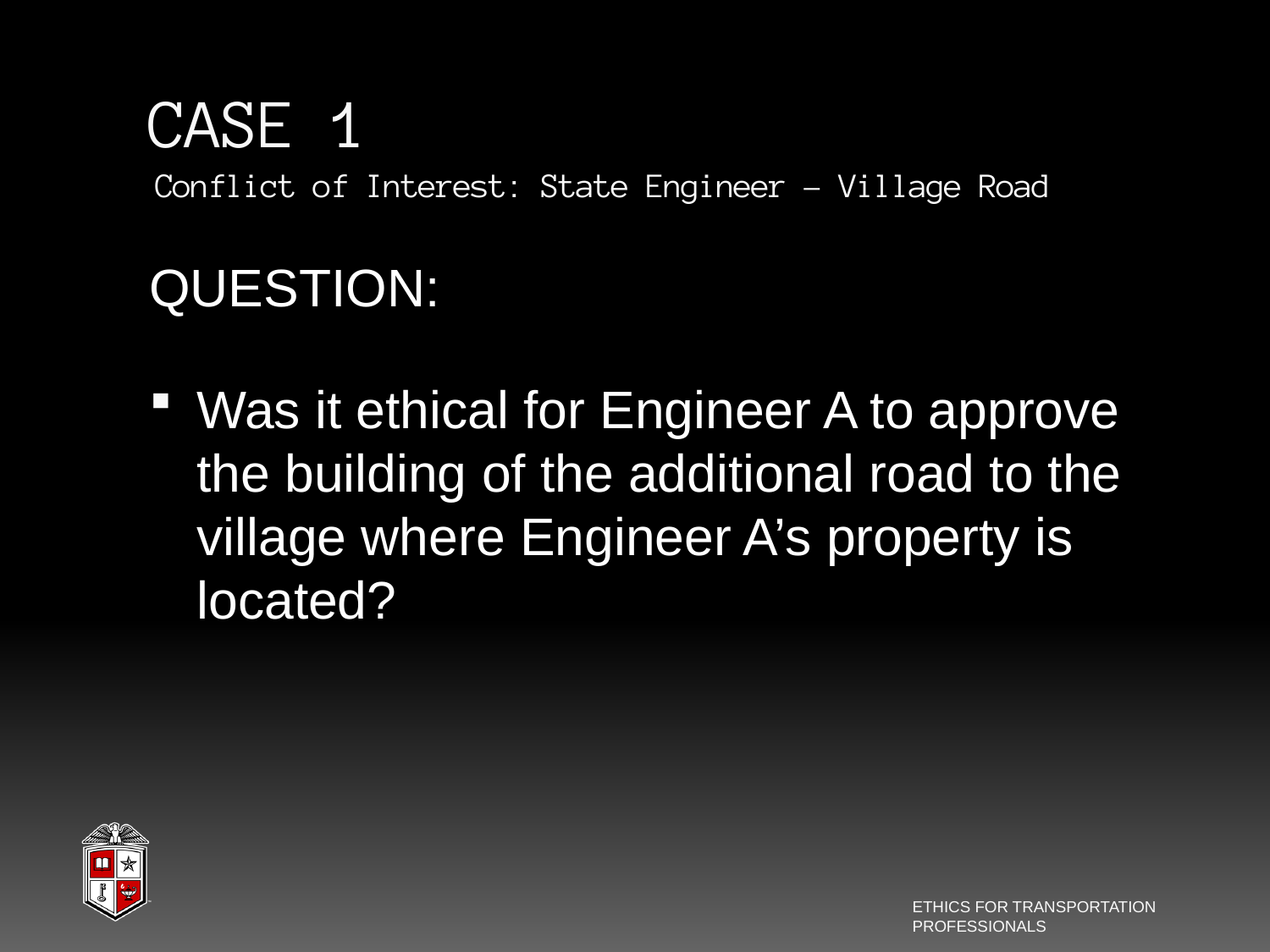

# CASE 1 Conflict of Interest: State Engineer – Village Road
QUESTION:

Was it ethical for Engineer A to approve the building of the additional road to the village where Engineer A’s property is located?
ETHICS FOR TRANSPORTATION PROFESSIONALS